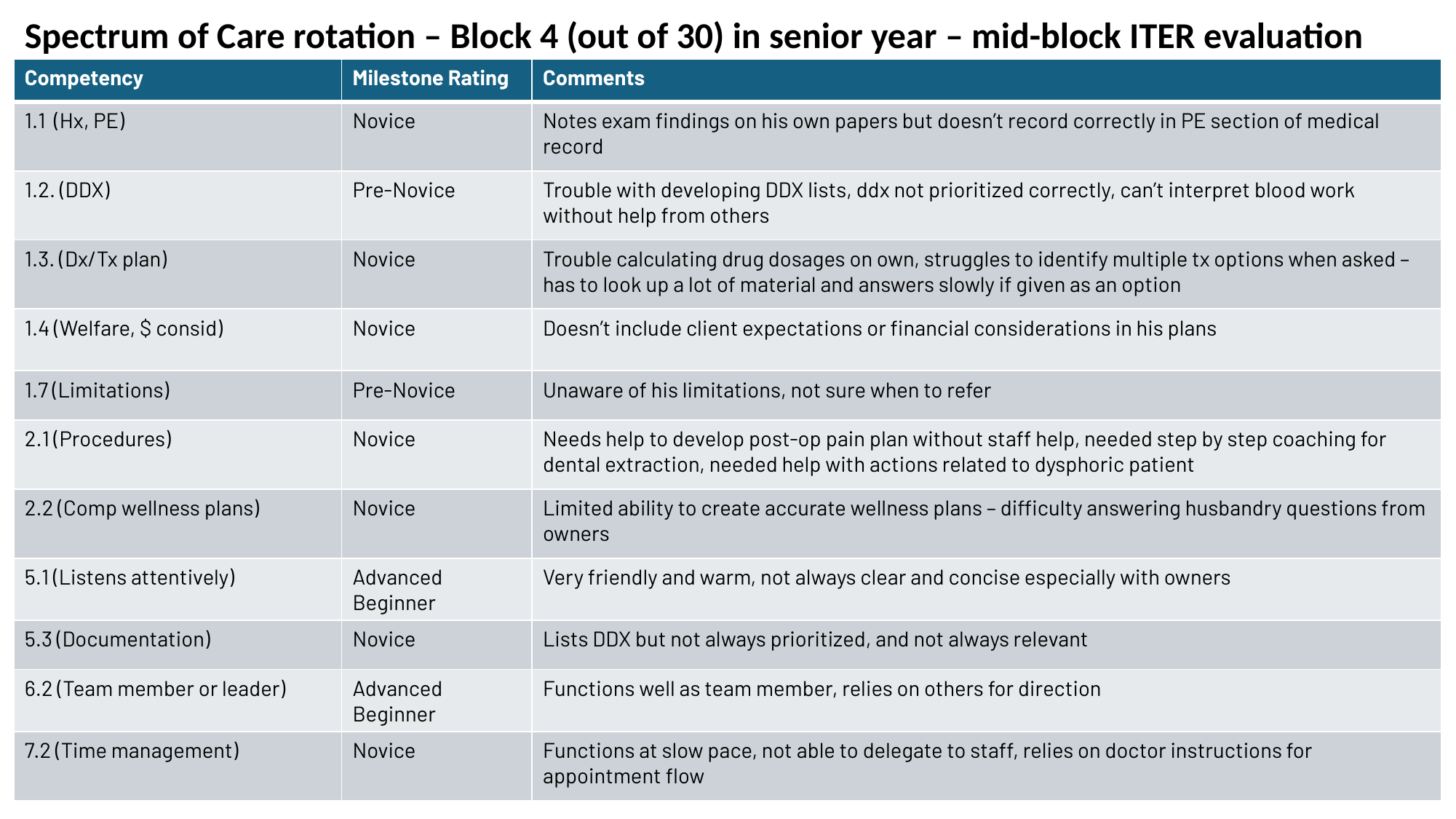

Spectrum of Care rotation – Block 4 (out of 30) in senior year – mid-block ITER evaluation
| Competency | Milestone Rating | Comments |
| --- | --- | --- |
| 1.1 (Hx, PE) | Novice | Notes exam findings on his own papers but doesn’t record correctly in PE section of medical record |
| 1.2. (DDX) | Pre-Novice | Trouble with developing DDX lists, ddx not prioritized correctly, can’t interpret blood work without help from others |
| 1.3. (Dx/Tx plan) | Novice | Trouble calculating drug dosages on own, struggles to identify multiple tx options when asked – has to look up a lot of material and answers slowly if given as an option |
| 1.4 (Welfare, $ consid) | Novice | Doesn’t include client expectations or financial considerations in his plans |
| 1.7 (Limitations) | Pre-Novice | Unaware of his limitations, not sure when to refer |
| 2.1 (Procedures) | Novice | Needs help to develop post-op pain plan without staff help, needed step by step coaching for dental extraction, needed help with actions related to dysphoric patient |
| 2.2 (Comp wellness plans) | Novice | Limited ability to create accurate wellness plans – difficulty answering husbandry questions from owners |
| 5.1 (Listens attentively) | Advanced Beginner | Very friendly and warm, not always clear and concise especially with owners |
| 5.3 (Documentation) | Novice | Lists DDX but not always prioritized, and not always relevant |
| 6.2 (Team member or leader) | Advanced Beginner | Functions well as team member, relies on others for direction |
| 7.2 (Time management) | Novice | Functions at slow pace, not able to delegate to staff, relies on doctor instructions for appointment flow |